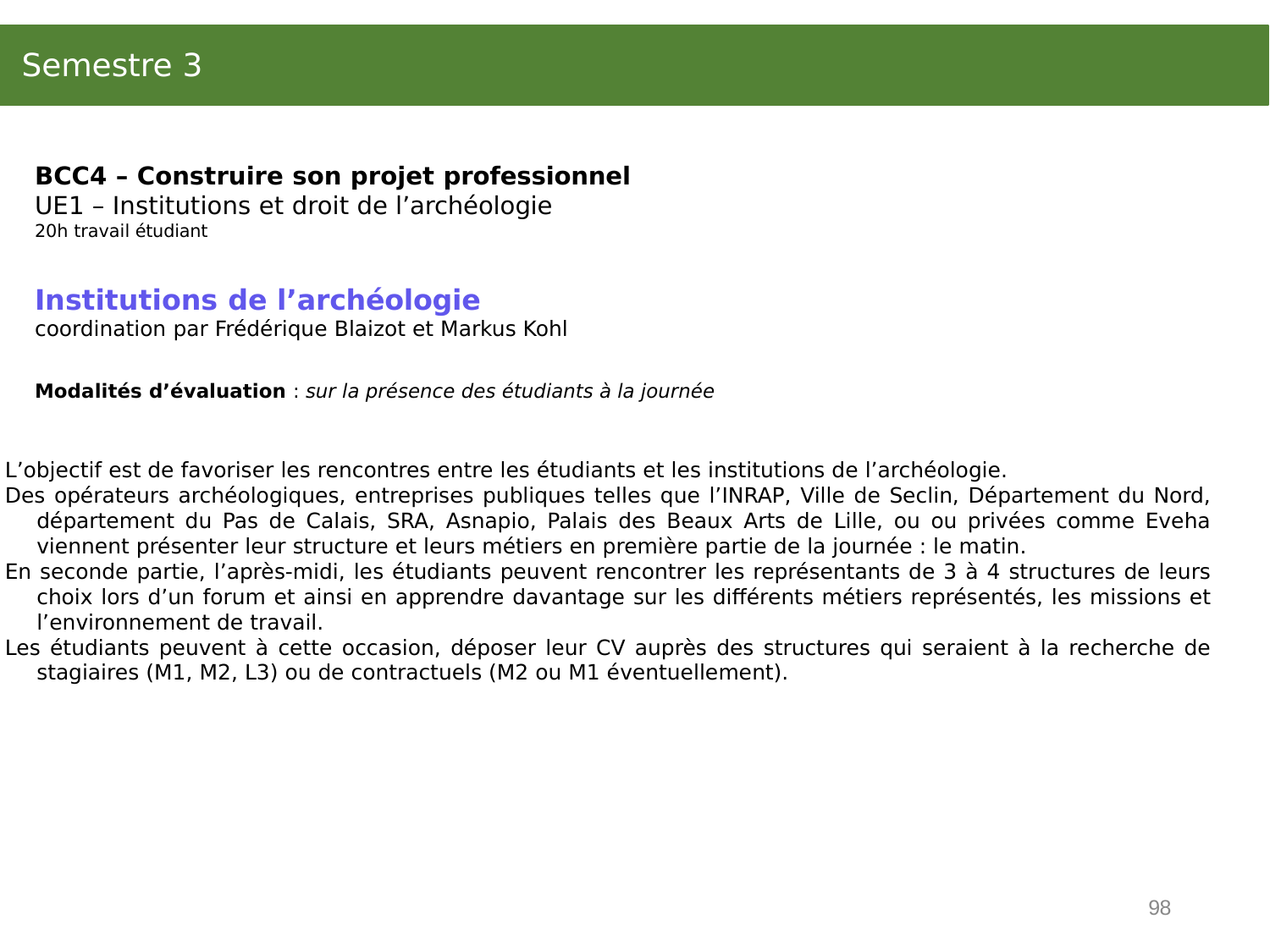

# Semestre 3
BCC4 – Construire son projet professionnel
UE1 – Institutions et droit de l’archéologie
20h travail étudiant
Institutions de l’archéologie
coordination par Frédérique Blaizot et Markus Kohl
Modalités d’évaluation : sur la présence des étudiants à la journée
L’objectif est de favoriser les rencontres entre les étudiants et les institutions de l’archéologie.
Des opérateurs archéologiques, entreprises publiques telles que l’INRAP, Ville de Seclin, Département du Nord, département du Pas de Calais, SRA, Asnapio, Palais des Beaux Arts de Lille, ou ou privées comme Eveha viennent présenter leur structure et leurs métiers en première partie de la journée : le matin.
En seconde partie, l’après-midi, les étudiants peuvent rencontrer les représentants de 3 à 4 structures de leurs choix lors d’un forum et ainsi en apprendre davantage sur les différents métiers représentés, les missions et l’environnement de travail.
Les étudiants peuvent à cette occasion, déposer leur CV auprès des structures qui seraient à la recherche de stagiaires (M1, M2, L3) ou de contractuels (M2 ou M1 éventuellement).
98